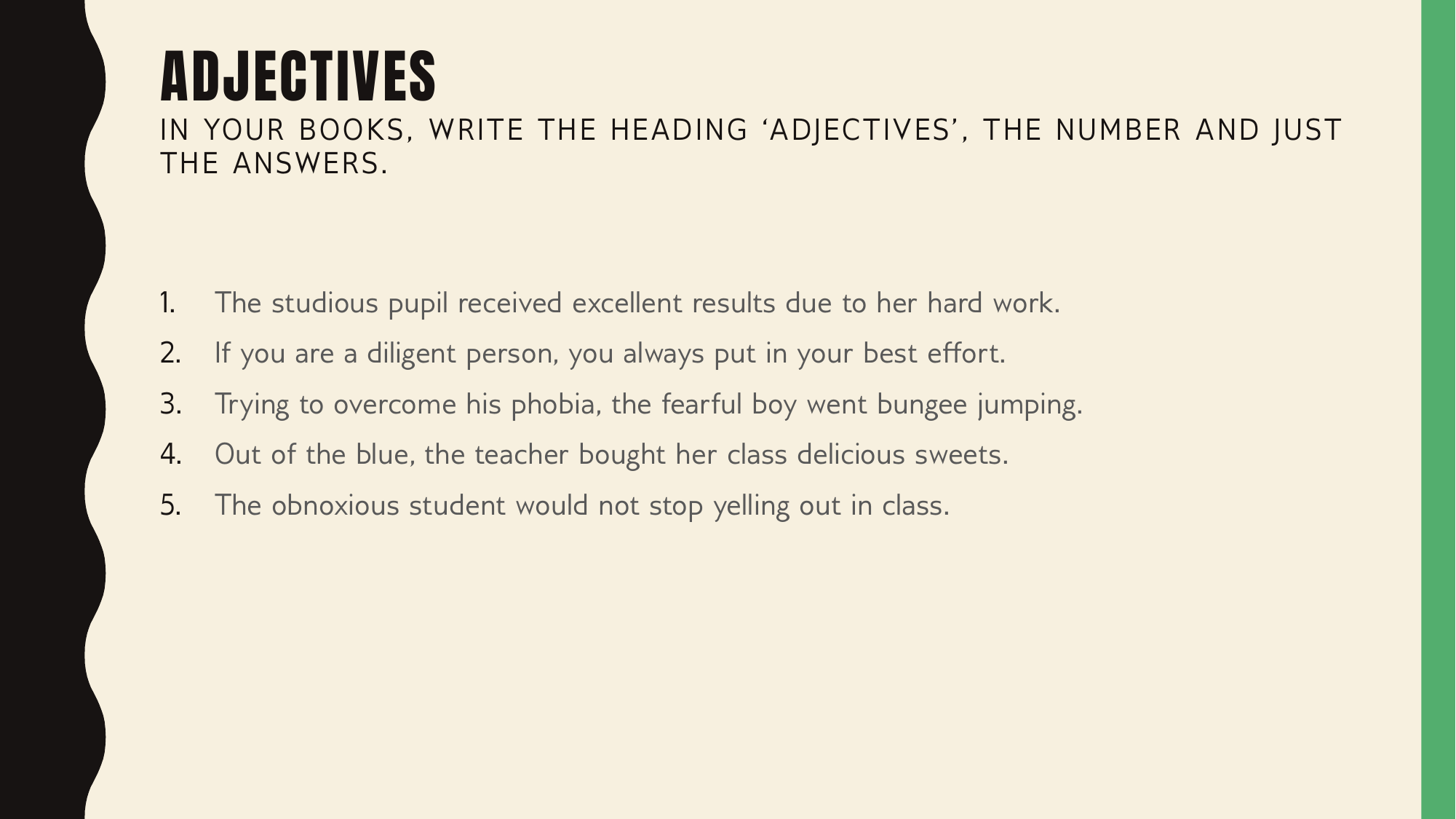

# Adjectives In your books, write the heading ‘adjectives’, the number and just the answers.
The studious pupil received excellent results due to her hard work.
If you are a diligent person, you always put in your best effort.
Trying to overcome his phobia, the fearful boy went bungee jumping.
Out of the blue, the teacher bought her class delicious sweets.
The obnoxious student would not stop yelling out in class.